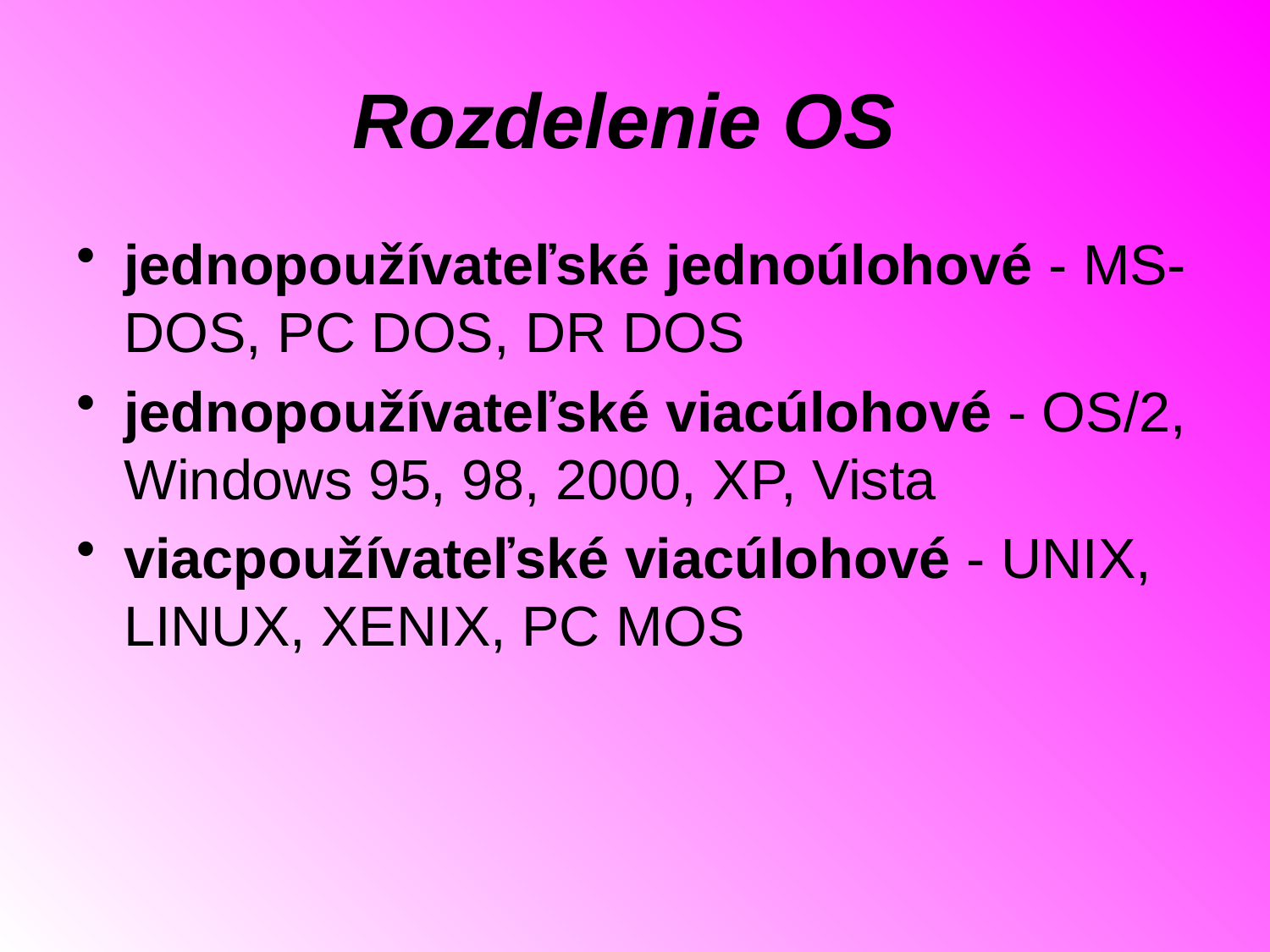

# Rozdelenie OS
jednopoužívateľské jednoúlohové - MS-DOS, PC DOS, DR DOS
jednopoužívateľské viacúlohové - OS/2, Windows 95, 98, 2000, XP, Vista
viacpoužívateľské viacúlohové - UNIX, LINUX, XENIX, PC MOS